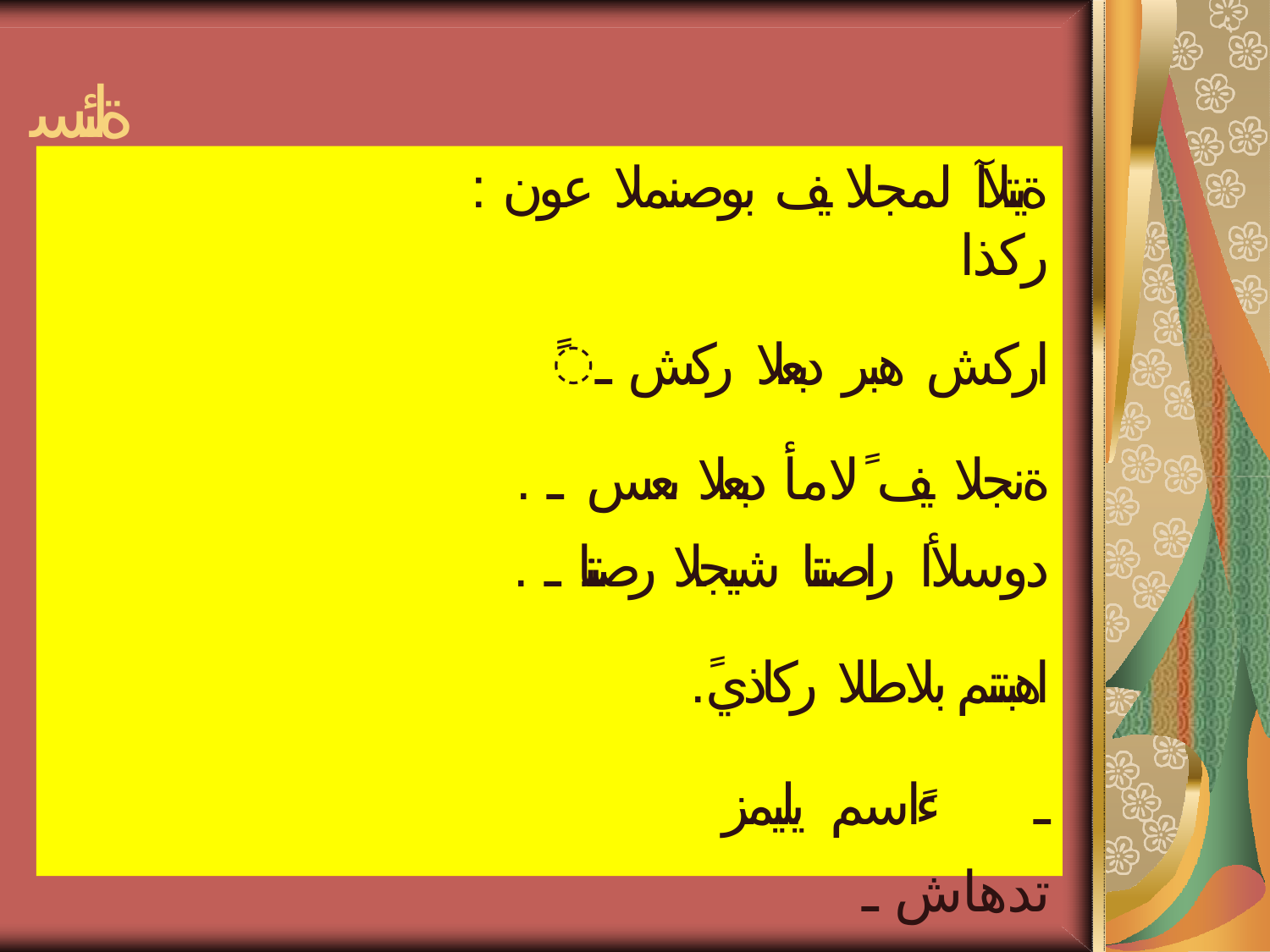

# ةلئسأ
: ةيتلآا   لمجلا يف بوصنملا  عون ركذا
ًاركش  هبر  دبعلا  ركش ـ
. ةنجلا  يف ًلامأ دبعلا   ىعس  ـ
. دوسلأا  راصتنا   شيجلا  رصتنا ـ
.ًاهبتنم بلاطلا ركاذي ـ          ءً    اسم  يليمز  تدهاش ـ
.عيرس   هيشم  بلاطلا  داع ـ
.نيترم  قيرفلا    مدقت   ـ